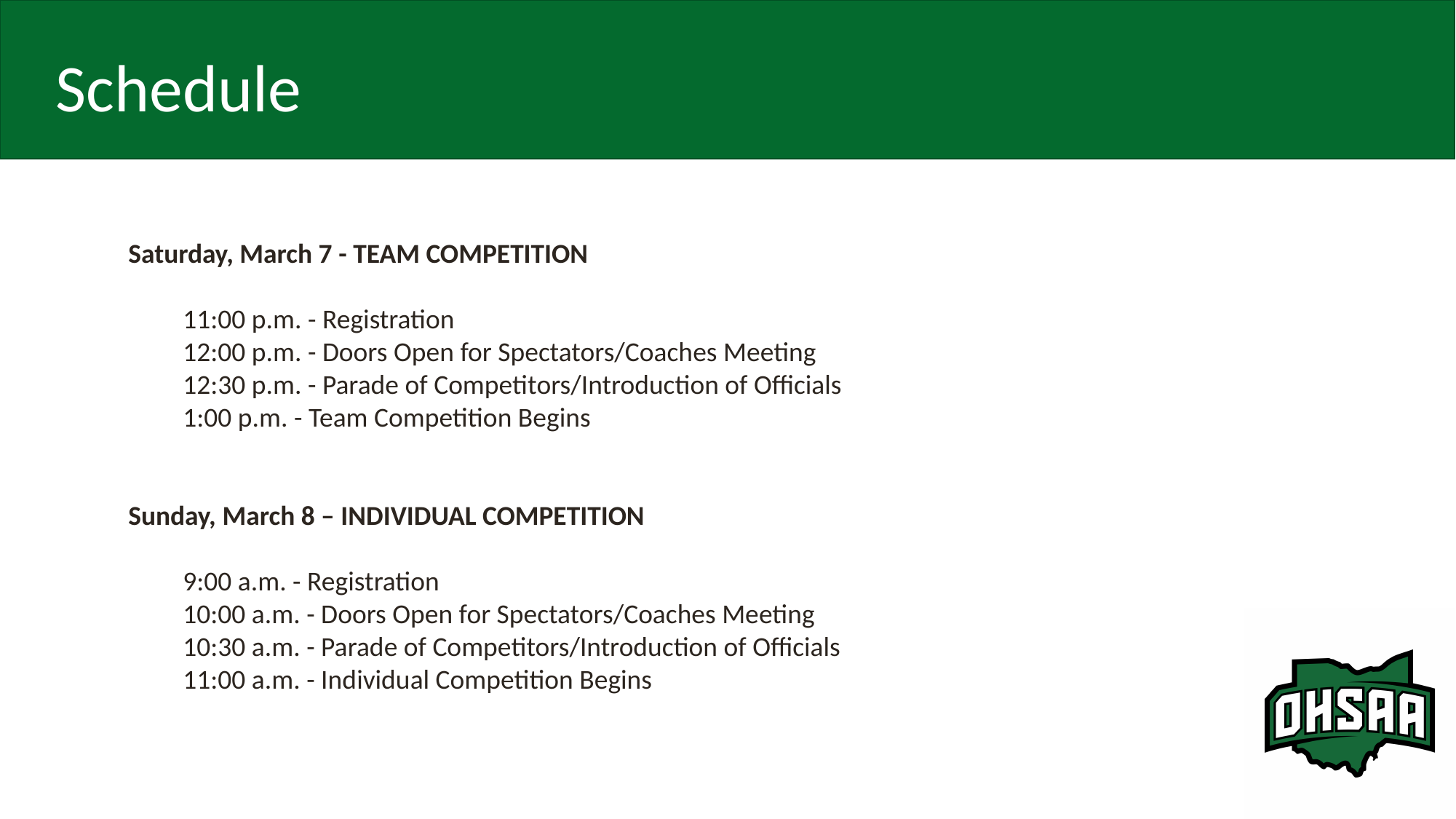

# Schedule
Saturday, March 7 - TEAM COMPETITION
11:00 p.m. - Registration
12:00 p.m. - Doors Open for Spectators/Coaches Meeting
12:30 p.m. - Parade of Competitors/Introduction of Officials
1:00 p.m. - Team Competition Begins

Sunday, March 8 – INDIVIDUAL COMPETITION
9:00 a.m. - Registration
10:00 a.m. - Doors Open for Spectators/Coaches Meeting
10:30 a.m. - Parade of Competitors/Introduction of Officials
11:00 a.m. - Individual Competition Begins